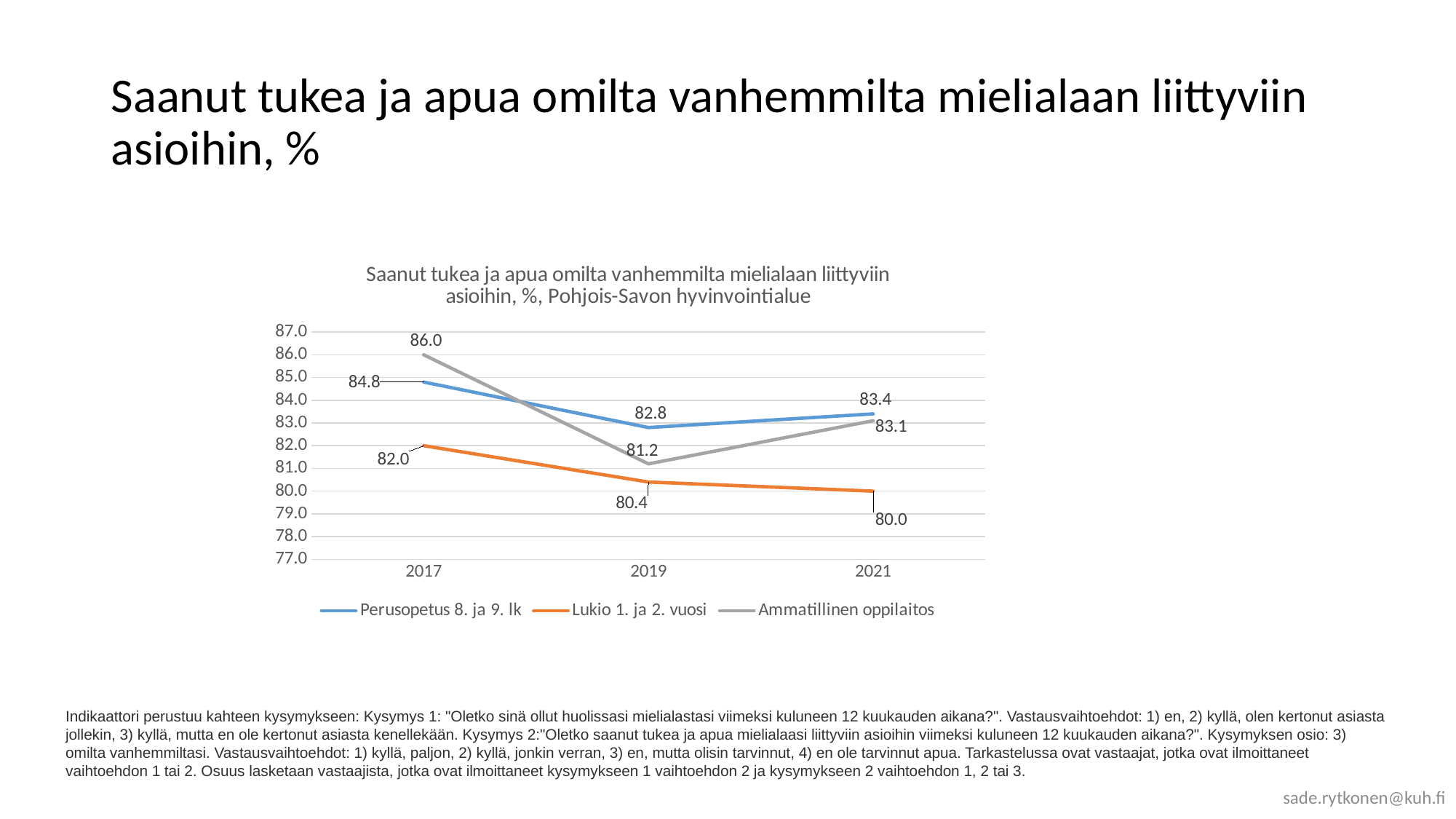

# Saanut tukea ja apua omilta vanhemmilta mielialaan liittyviin asioihin, %

### Chart: Saanut tukea ja apua omilta vanhemmilta mielialaan liittyviin asioihin, %, Pohjois-Savon hyvinvointialue

| Category | Perusopetus 8. ja 9. lk | Lukio 1. ja 2. vuosi | Ammatillinen oppilaitos |
|---|---|---|---|
| 2017 | 84.8 | 82.0 | 86.0 |
| 2019 | 82.8 | 80.4 | 81.2 |
| 2021 | 83.4 | 80.0 | 83.1 |
Indikaattori perustuu kahteen kysymykseen: Kysymys 1: "Oletko sinä ollut huolissasi mielialastasi viimeksi kuluneen 12 kuukauden aikana?". Vastausvaihtoehdot: 1) en, 2) kyllä, olen kertonut asiasta jollekin, 3) kyllä, mutta en ole kertonut asiasta kenellekään. Kysymys 2:"Oletko saanut tukea ja apua mielialaasi liittyviin asioihin viimeksi kuluneen 12 kuukauden aikana?". Kysymyksen osio: 3) omilta vanhemmiltasi. Vastausvaihtoehdot: 1) kyllä, paljon, 2) kyllä, jonkin verran, 3) en, mutta olisin tarvinnut, 4) en ole tarvinnut apua. Tarkastelussa ovat vastaajat, jotka ovat ilmoittaneet vaihtoehdon 1 tai 2. Osuus lasketaan vastaajista, jotka ovat ilmoittaneet kysymykseen 1 vaihtoehdon 2 ja kysymykseen 2 vaihtoehdon 1, 2 tai 3.
sade.rytkonen@kuh.fi